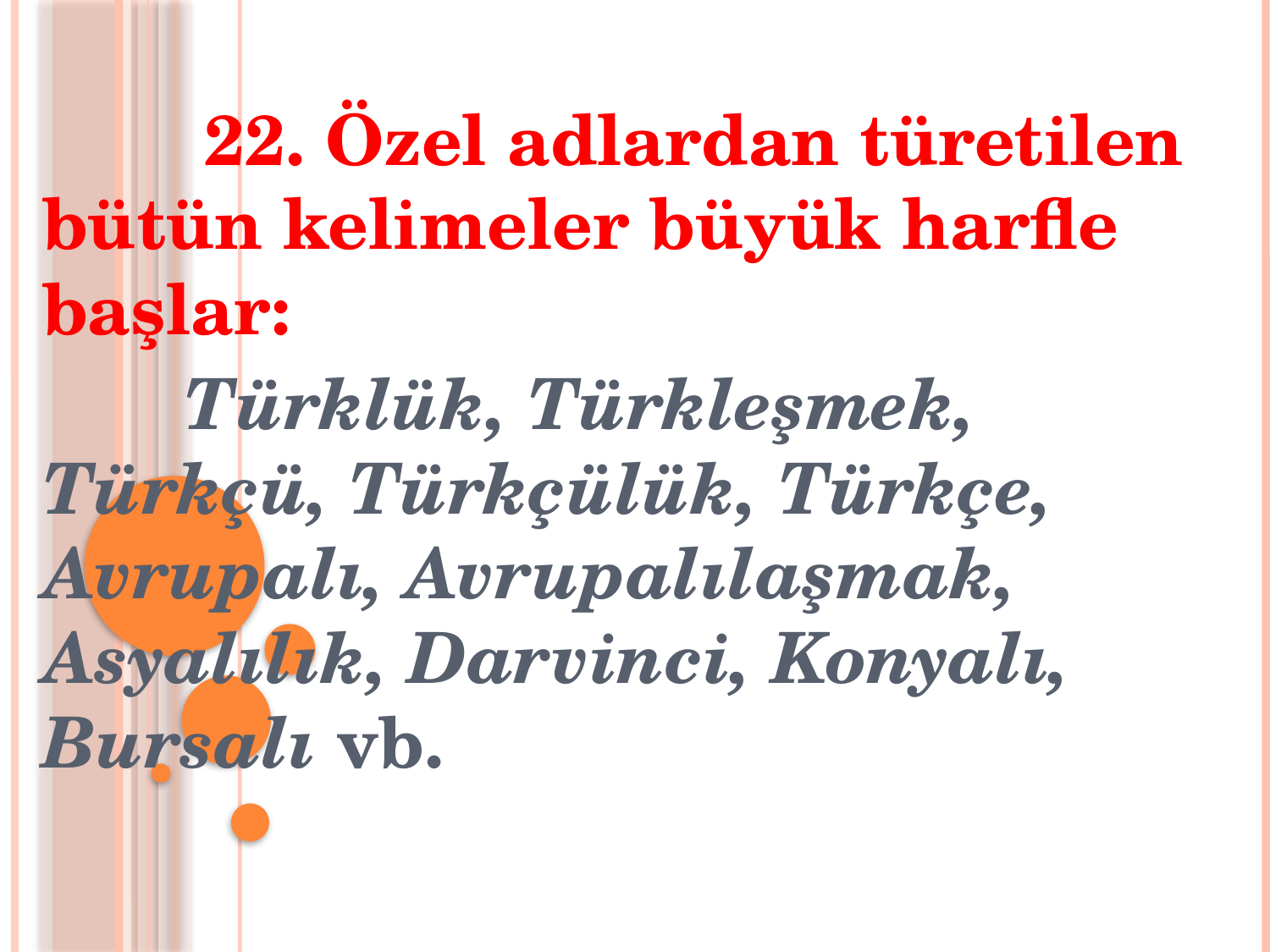

22. Özel adlardan türetilen bütün kelimeler büyük harfle başlar:
       Türklük, Türkleşmek, Türkçü, Türkçülük, Türkçe, Avrupalı, Avrupalılaşmak, Asyalılık, Darvinci, Konyalı, Bursalı vb.